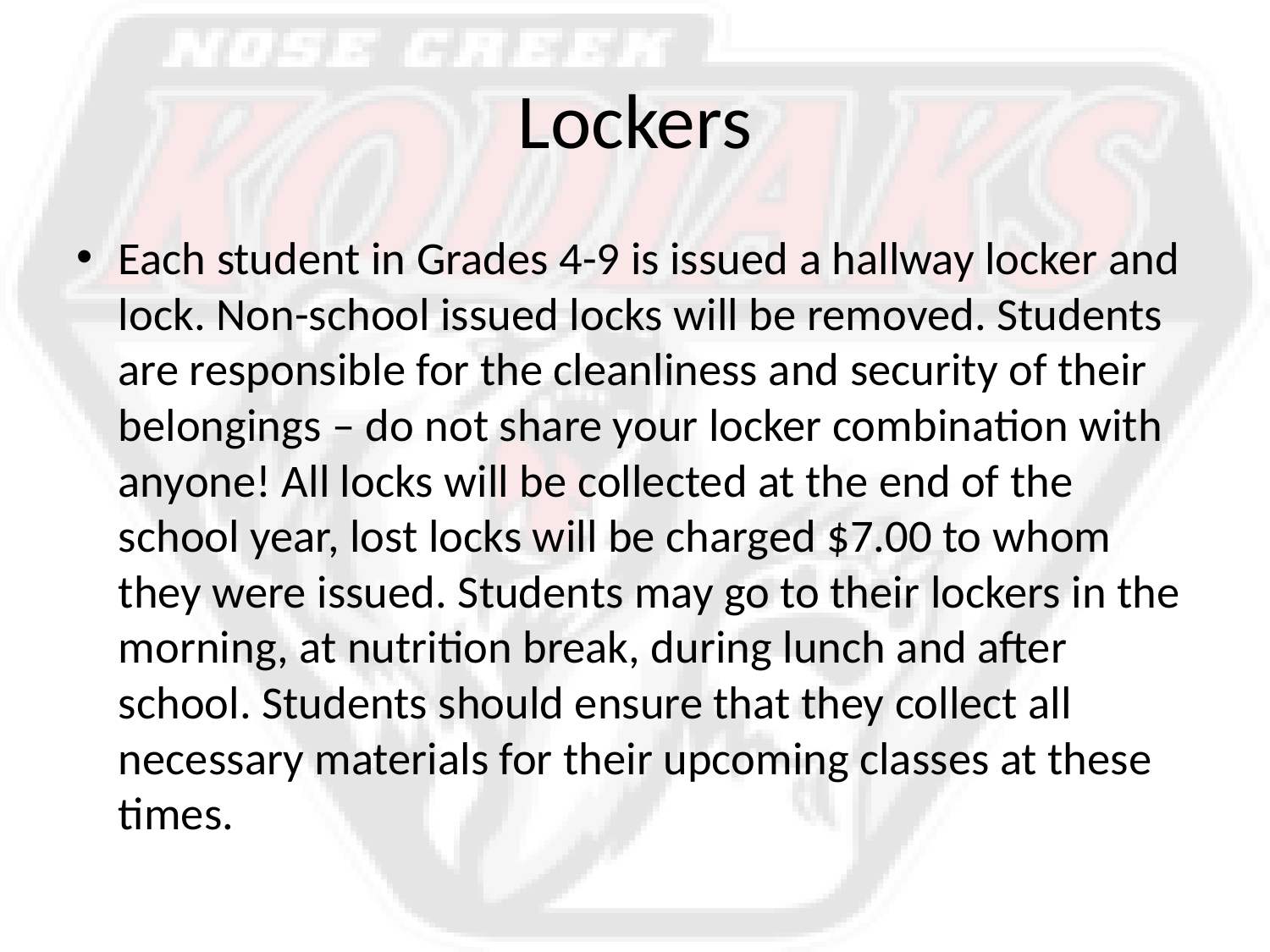

# Lockers
Each student in Grades 4-9 is issued a hallway locker and lock. Non-school issued locks will be removed. Students are responsible for the cleanliness and security of their belongings – do not share your locker combination with anyone! All locks will be collected at the end of the school year, lost locks will be charged $7.00 to whom they were issued. Students may go to their lockers in the morning, at nutrition break, during lunch and after school. Students should ensure that they collect all necessary materials for their upcoming classes at these times.